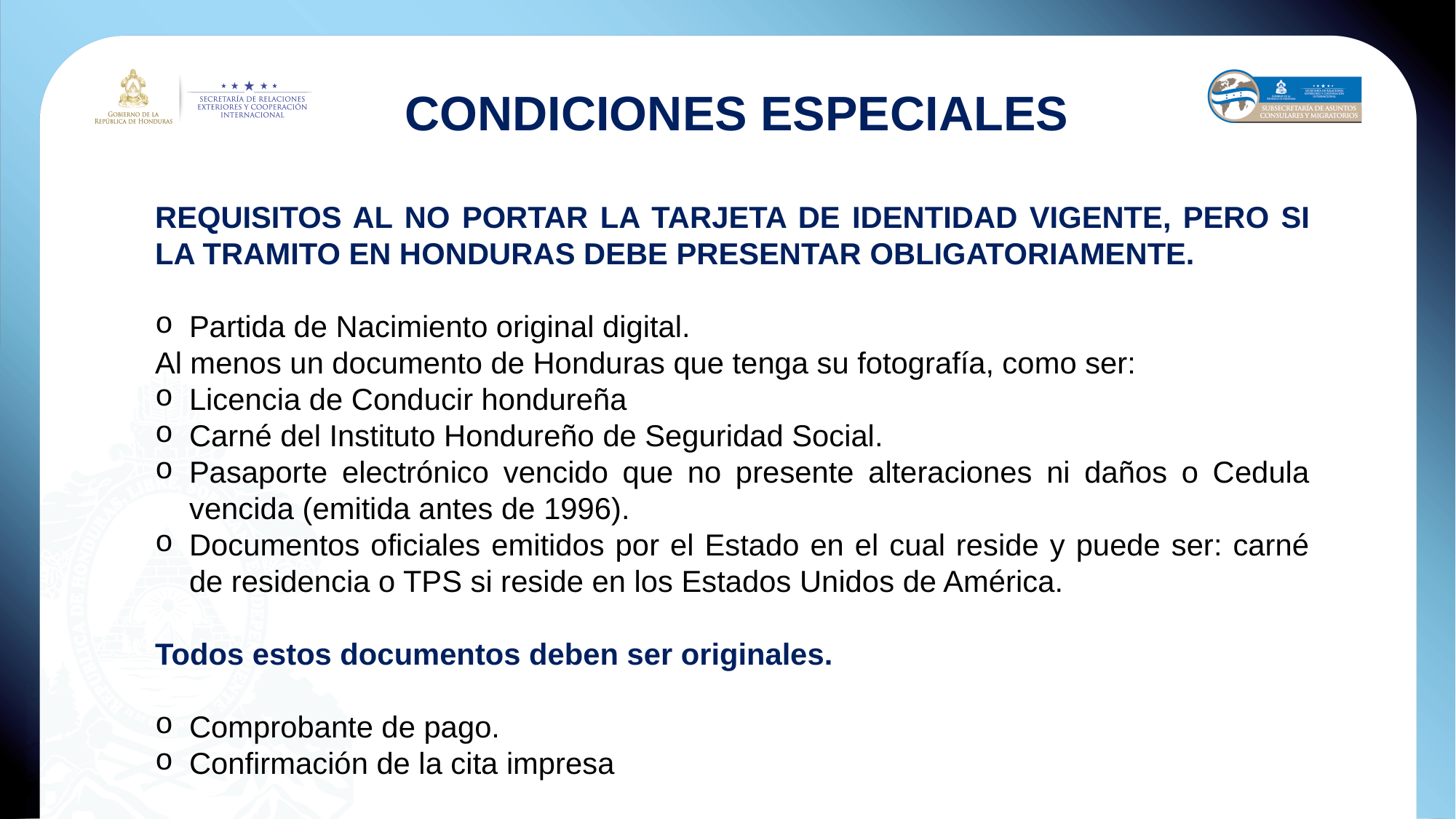

CONDICIONES ESPECIALES
REQUISITOS AL NO PORTAR LA TARJETA DE IDENTIDAD VIGENTE, PERO SI LA TRAMITO EN HONDURAS DEBE PRESENTAR OBLIGATORIAMENTE.

Partida de Nacimiento original digital.
Al menos un documento de Honduras que tenga su fotografía, como ser:
Licencia de Conducir hondureña
Carné del Instituto Hondureño de Seguridad Social.
Pasaporte electrónico vencido que no presente alteraciones ni daños o Cedula vencida (emitida antes de 1996).
Documentos oficiales emitidos por el Estado en el cual reside y puede ser: carné de residencia o TPS si reside en los Estados Unidos de América.

Todos estos documentos deben ser originales.

Comprobante de pago.
Confirmación de la cita impresa